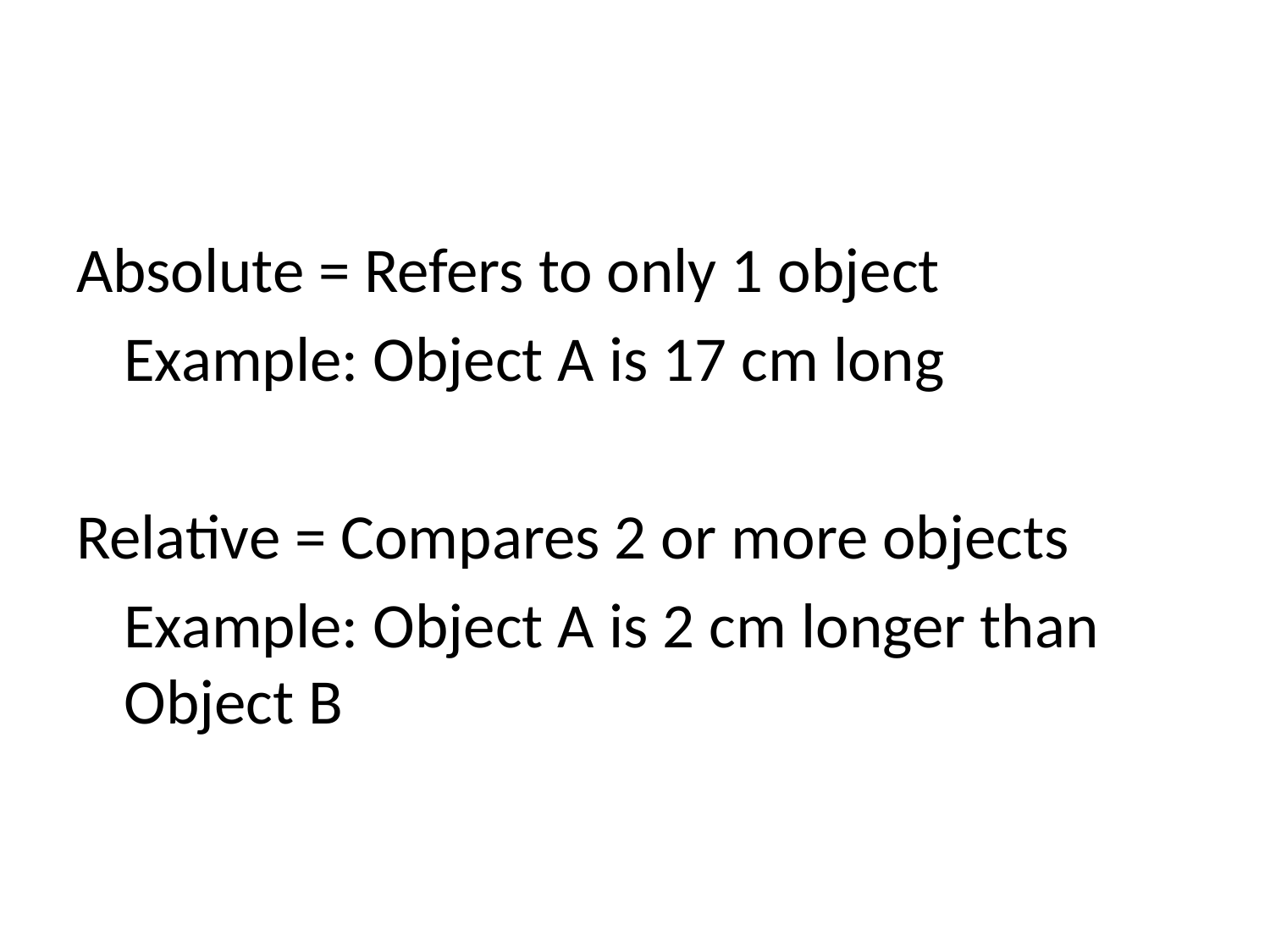

#
Absolute = Refers to only 1 object
	Example: Object A is 17 cm long

Relative = Compares 2 or more objects
	Example: Object A is 2 cm longer than Object B